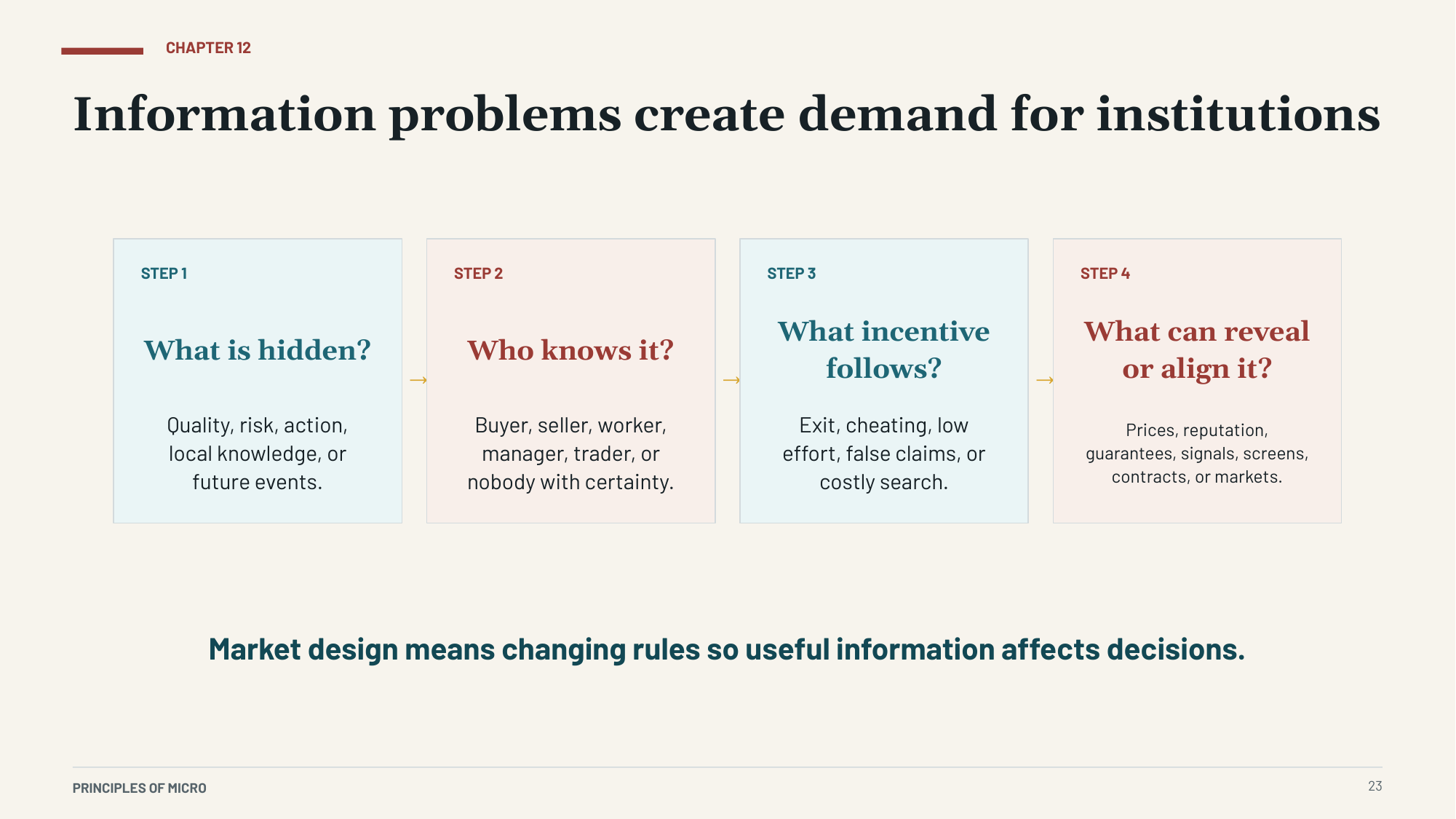

CHAPTER 12

Information problems create demand for institutions

STEP 1
STEP 2
STEP 3
STEP 4
What is hidden?
Who knows it?
What incentive follows?
What can reveal or align it?
→
→
→
Quality, risk, action, local knowledge, or future events.
Buyer, seller, worker, manager, trader, or nobody with certainty.
Exit, cheating, low effort, false claims, or costly search.
Prices, reputation, guarantees, signals, screens, contracts, or markets.
Market design means changing rules so useful information affects decisions.

23
PRINCIPLES OF MICRO